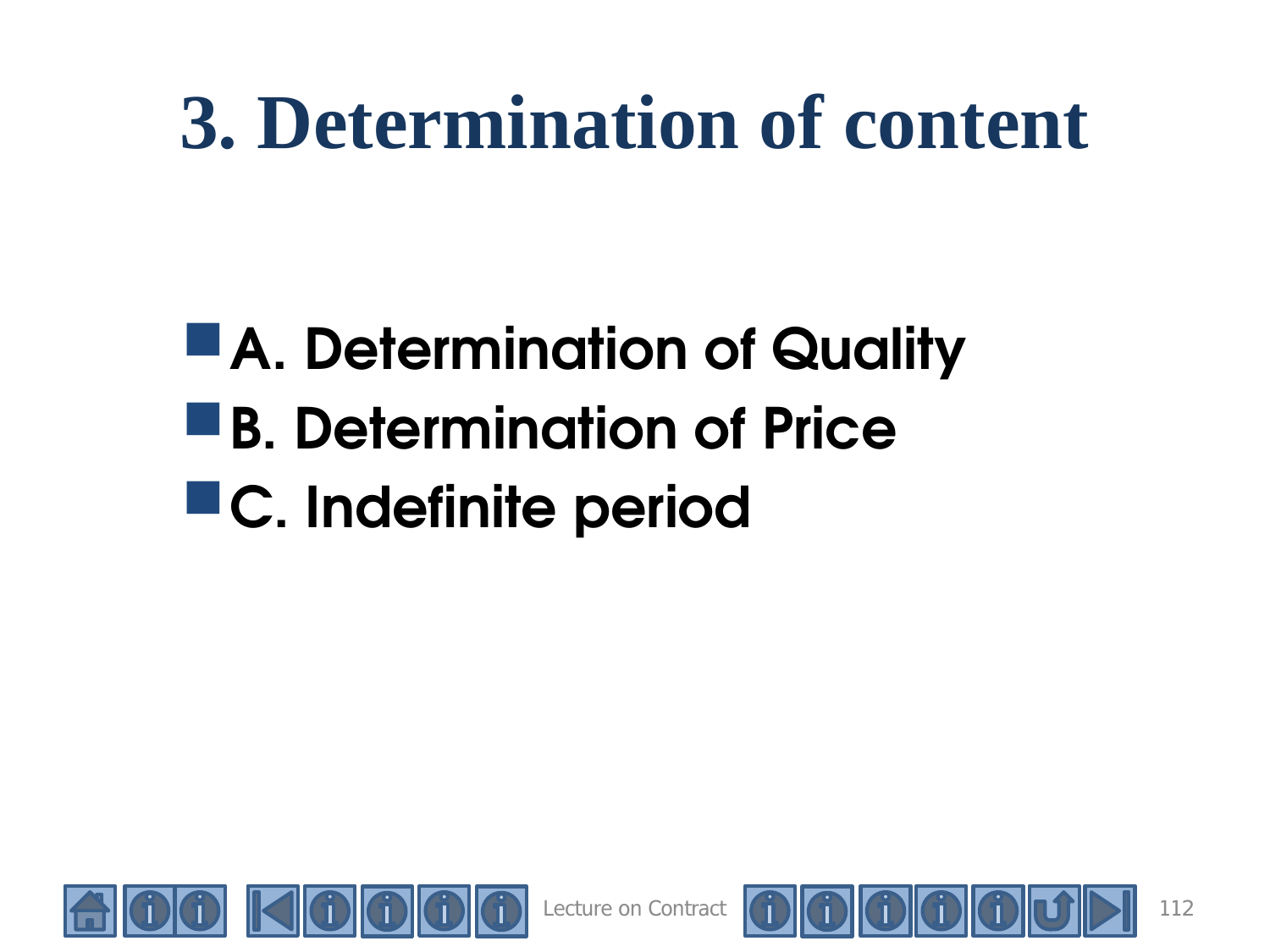

# 3. Determination of content
A. Determination of Quality
B. Determination of Price
C. Indefinite period
Lecture on Contract
112